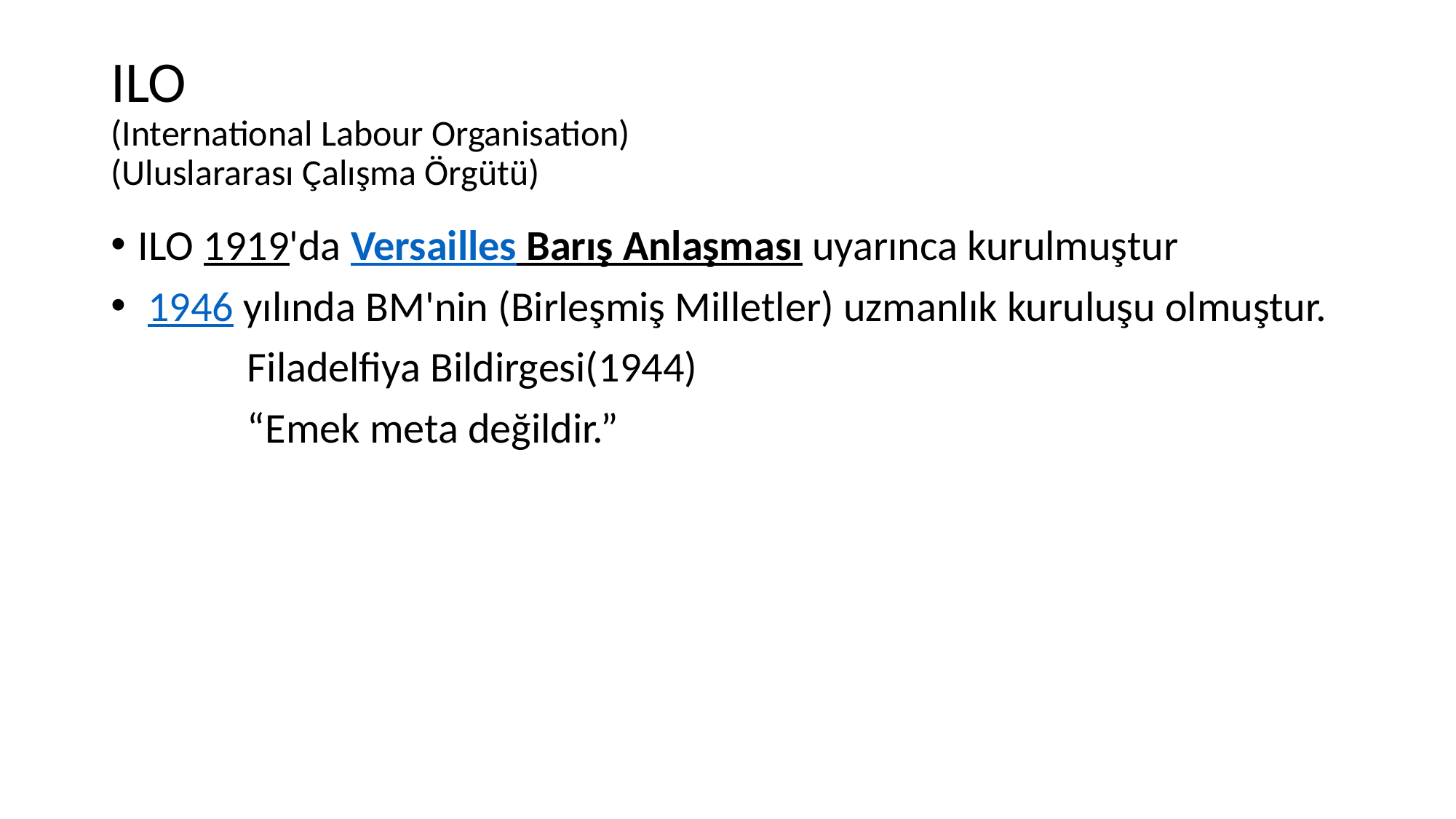

# ILO (International Labour Organisation) (Uluslararası Çalışma Örgütü)
ILO 1919'da Versailles Barış Anlaşması uyarınca kurulmuştur
 1946 yılında BM'nin (Birleşmiş Milletler) uzmanlık kuruluşu olmuştur.
		Filadelfiya Bildirgesi(1944)
		“Emek meta değildir.”